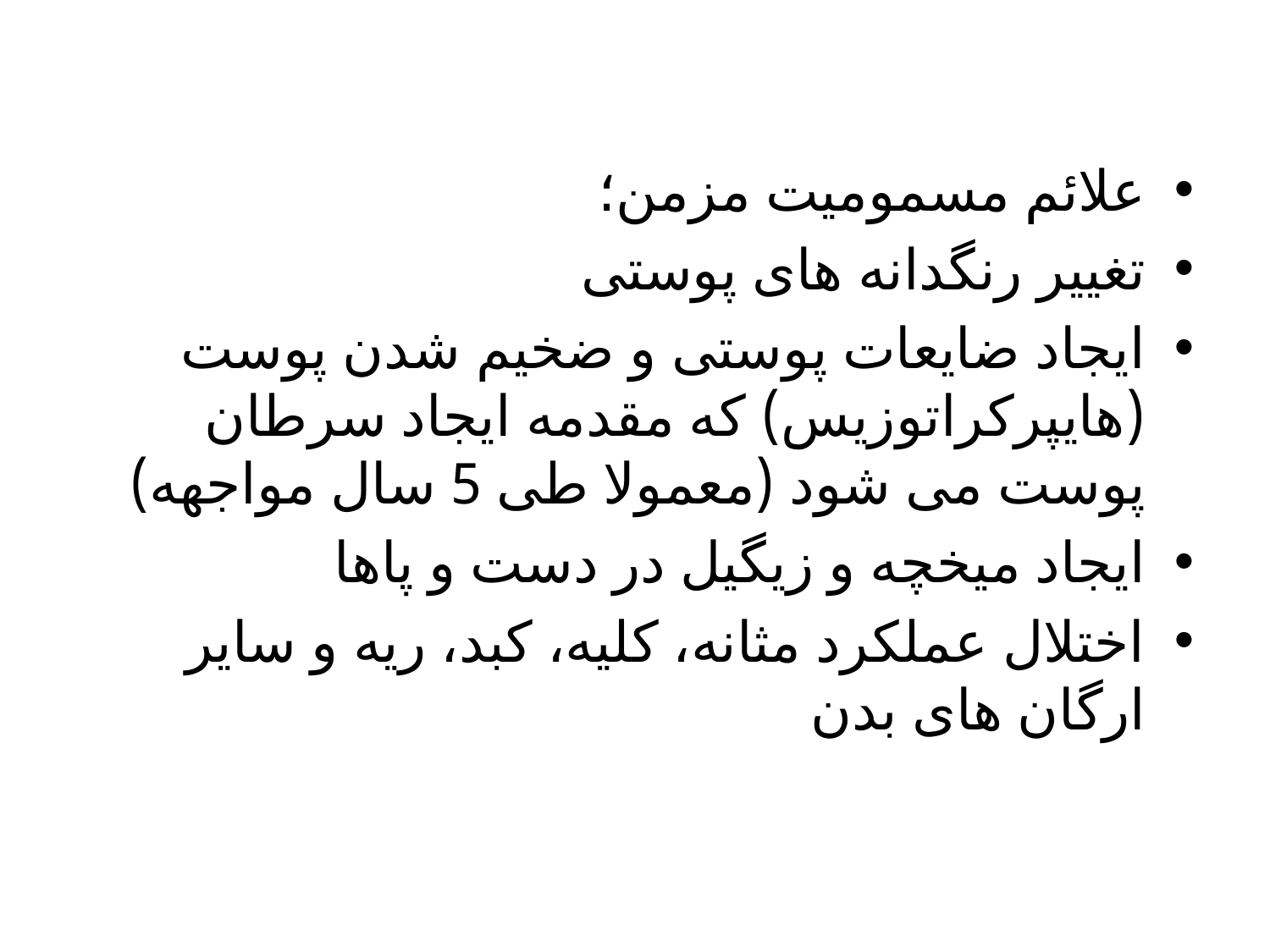

علائم مسمومیت مزمن؛
تغییر رنگدانه های پوستی
ایجاد ضایعات پوستی و ضخیم شدن پوست (هایپرکراتوزیس) که مقدمه ایجاد سرطان پوست می شود (معمولا طی 5 سال مواجهه)
ایجاد میخچه و زیگیل در دست و پاها
اختلال عملکرد مثانه، کلیه، کبد، ریه و سایر ارگان های بدن